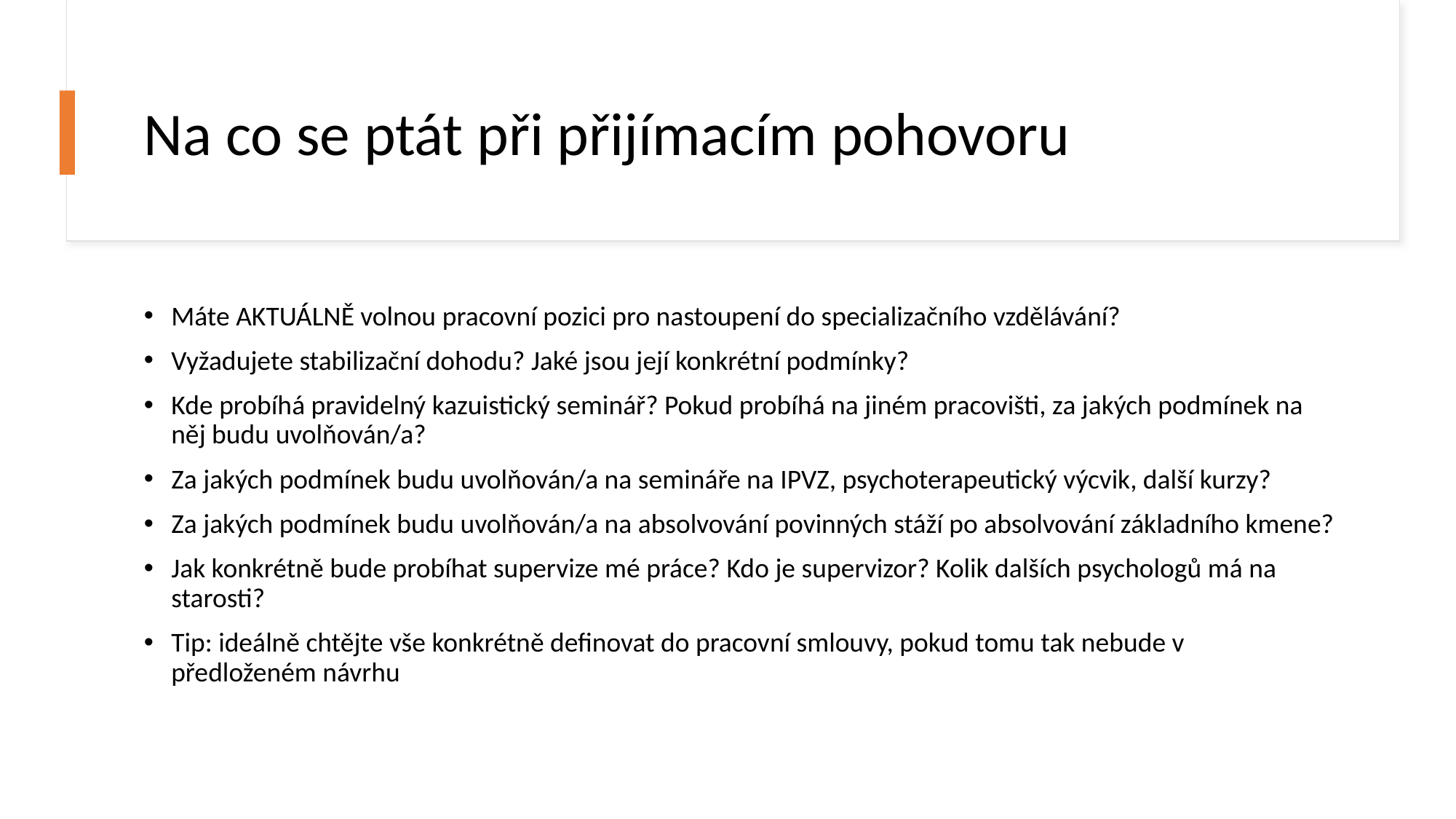

# Na co se ptát při přijímacím pohovoru

Máte AKTUÁLNĚ volnou pracovní pozici pro nastoupení do specializačního vzdělávání?
Vyžadujete stabilizační dohodu? Jaké jsou její konkrétní podmínky?
Kde probíhá pravidelný kazuistický seminář? Pokud probíhá na jiném pracovišti, za jakých podmínek na něj budu uvolňován/a?
Za jakých podmínek budu uvolňován/a na semináře na IPVZ, psychoterapeutický výcvik, další kurzy?
Za jakých podmínek budu uvolňován/a na absolvování povinných stáží po absolvování základního kmene?
Jak konkrétně bude probíhat supervize mé práce? Kdo je supervizor? Kolik dalších psychologů má na starosti?
Tip: ideálně chtějte vše konkrétně definovat do pracovní smlouvy, pokud tomu tak nebude v předloženém návrhu